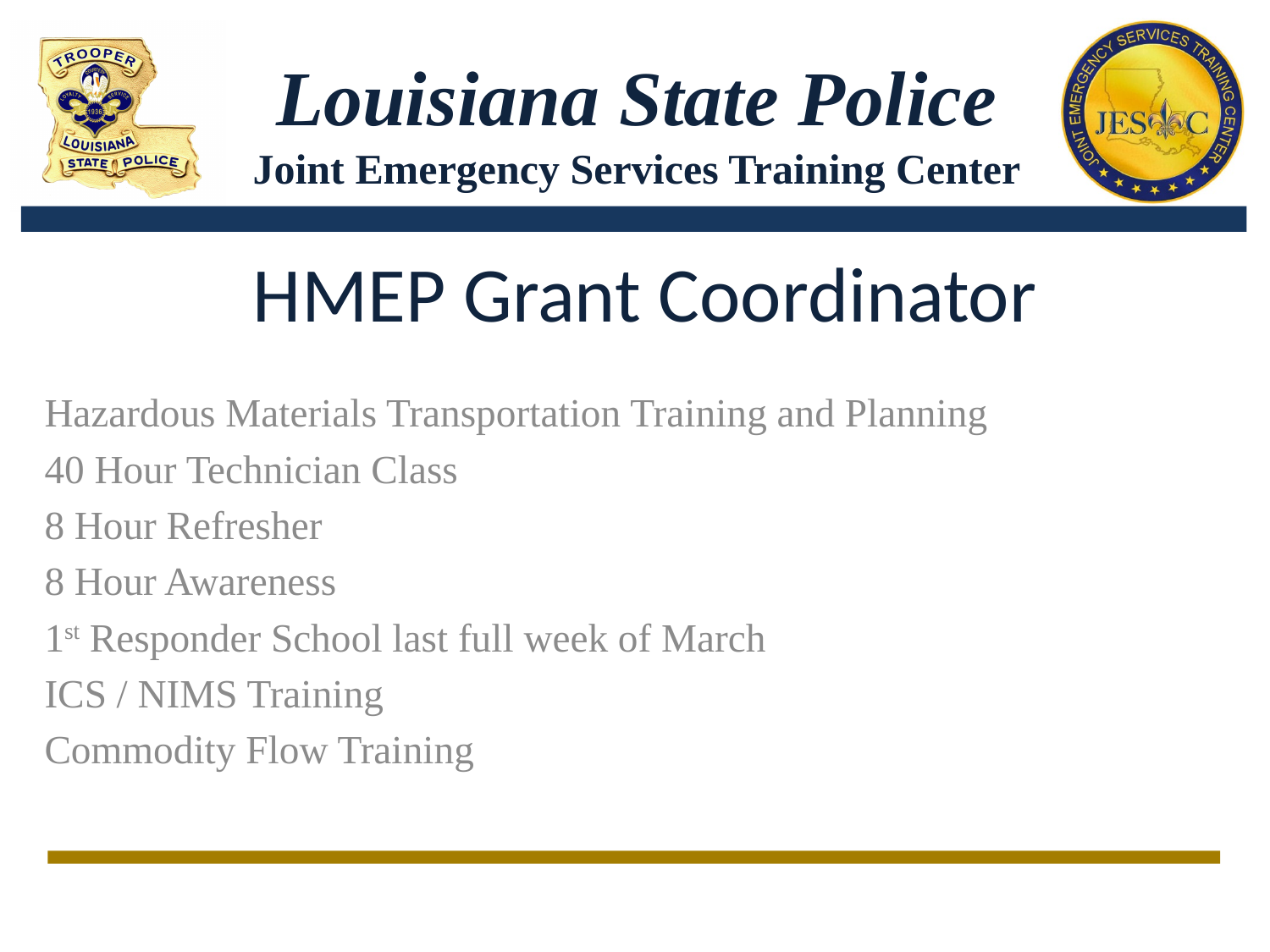

# HMEP Grant Coordinator
Hazardous Materials Transportation Training and Planning
40 Hour Technician Class
8 Hour Refresher
8 Hour Awareness
1st Responder School last full week of March
ICS / NIMS Training
Commodity Flow Training